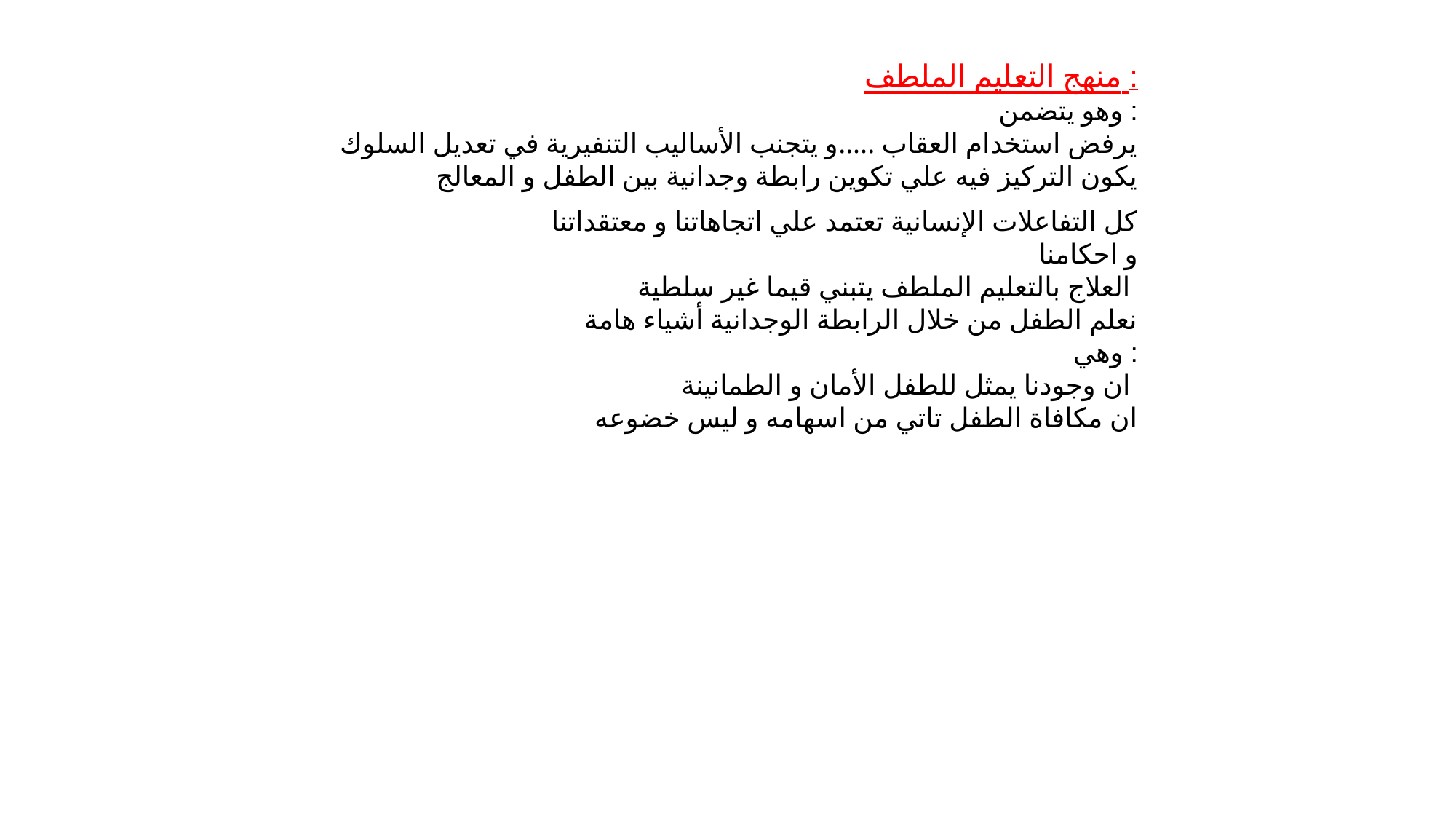

منهج التعليم الملطف :
وهو يتضمن :
يرفض استخدام العقاب .....و يتجنب الأساليب التنفيرية في تعديل السلوك
يكون التركيز فيه علي تكوين رابطة وجدانية بين الطفل و المعالج
	كل التفاعلات الإنسانية تعتمد علي اتجاهاتنا و معتقداتنا و احكامنا
	العلاج بالتعليم الملطف يتبني قيما غير سلطية
	نعلم الطفل من خلال الرابطة الوجدانية أشياء هامة وهي :
	ان وجودنا يمثل للطفل الأمان و الطمانينة
	ان مكافاة الطفل تاتي من اسهامه و ليس خضوعه